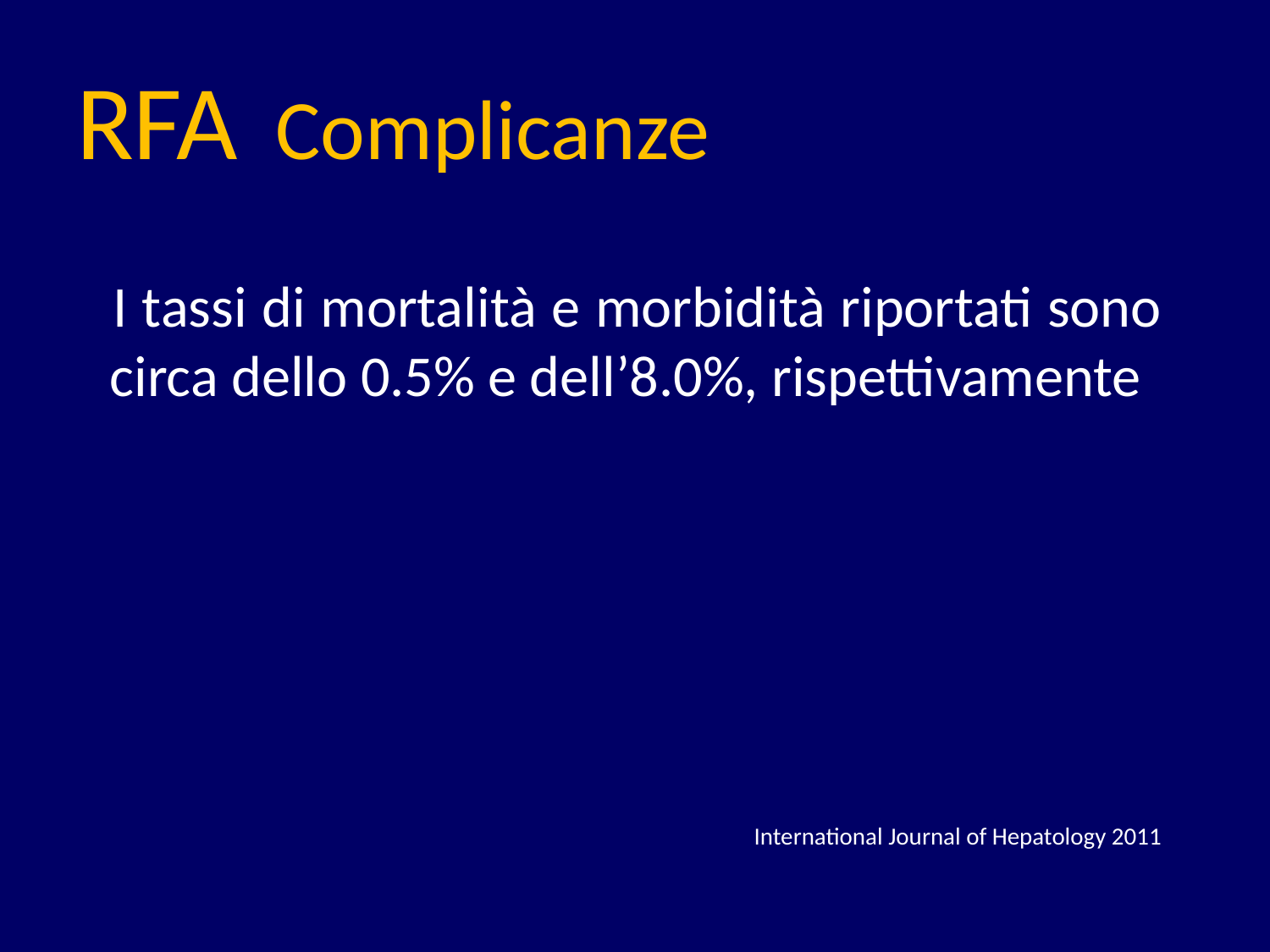

RFA  Complicanze

   I tassi di mortalità e morbidità riportati sono circa dello 0.5% e dell’8.0%, rispettivamente

 International Journal of Hepatology 2011